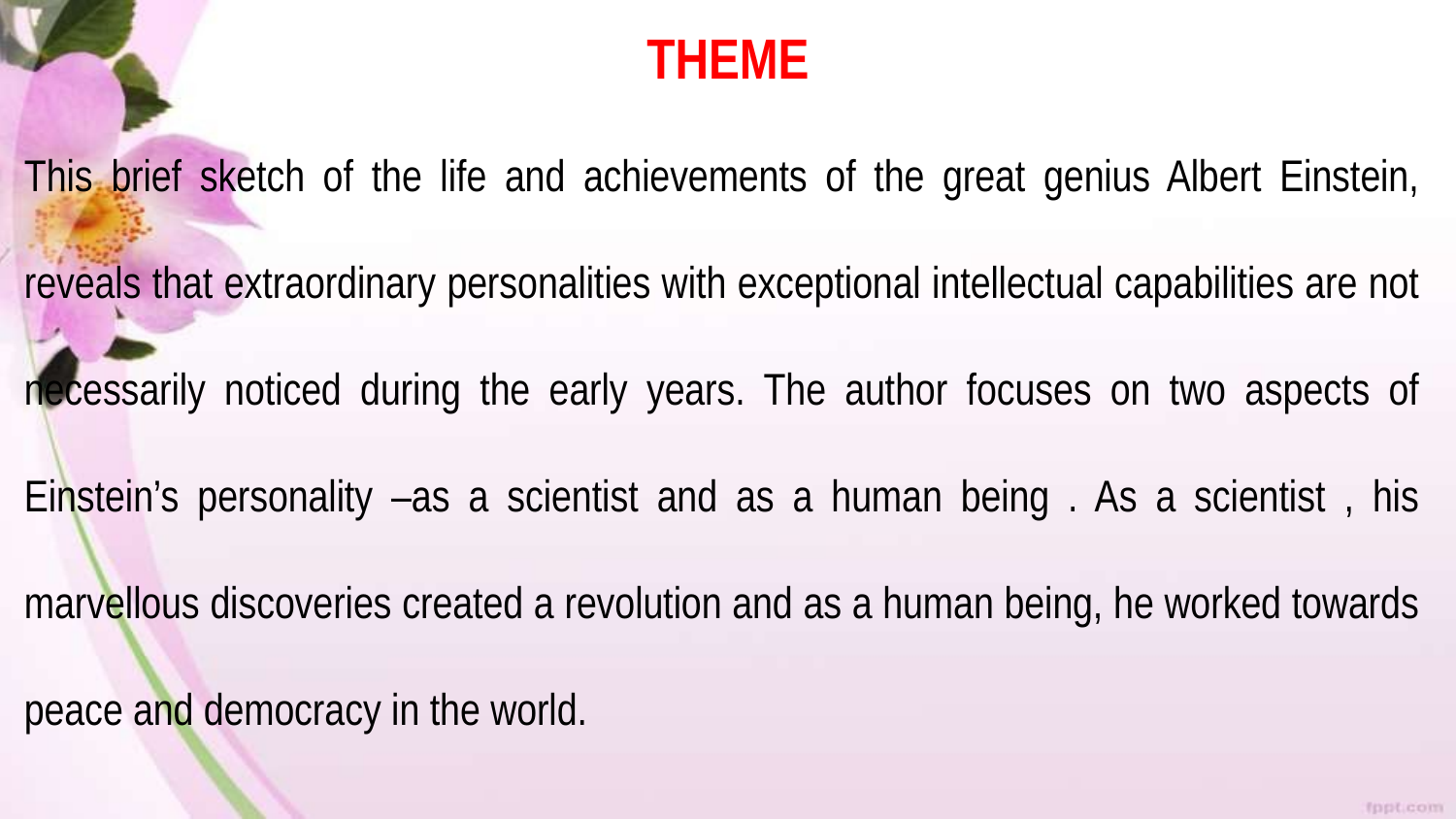

# THEME
This brief sketch of the life and achievements of the great genius Albert Einstein, reveals that extraordinary personalities with exceptional intellectual capabilities are not necessarily noticed during the early years. The author focuses on two aspects of Einstein’s personality –as a scientist and as a human being . As a scientist , his marvellous discoveries created a revolution and as a human being, he worked towards peace and democracy in the world.